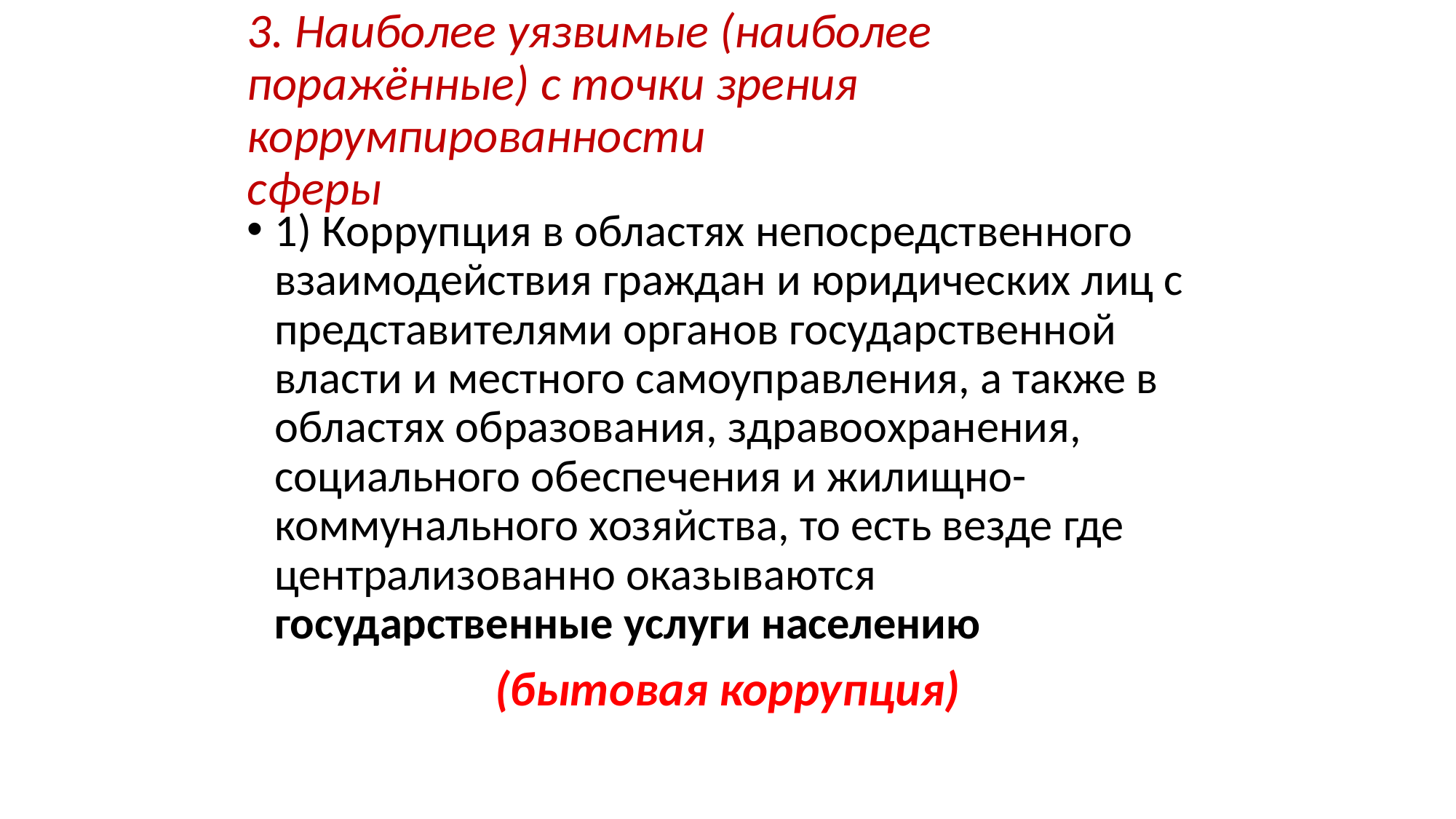

# 3. Наиболее уязвимые (наиболее поражённые) с точки зрения коррумпированности сферы
1) Коррупция в областях непосредственного взаимодействия граждан и юридических лиц с представителями органов государственной власти и местного самоуправления, а также в областях образования, здравоохранения, социального обеспечения и жилищно-коммунального хозяйства, то есть везде где централизованно оказываются государственные услуги населению
(бытовая коррупция)